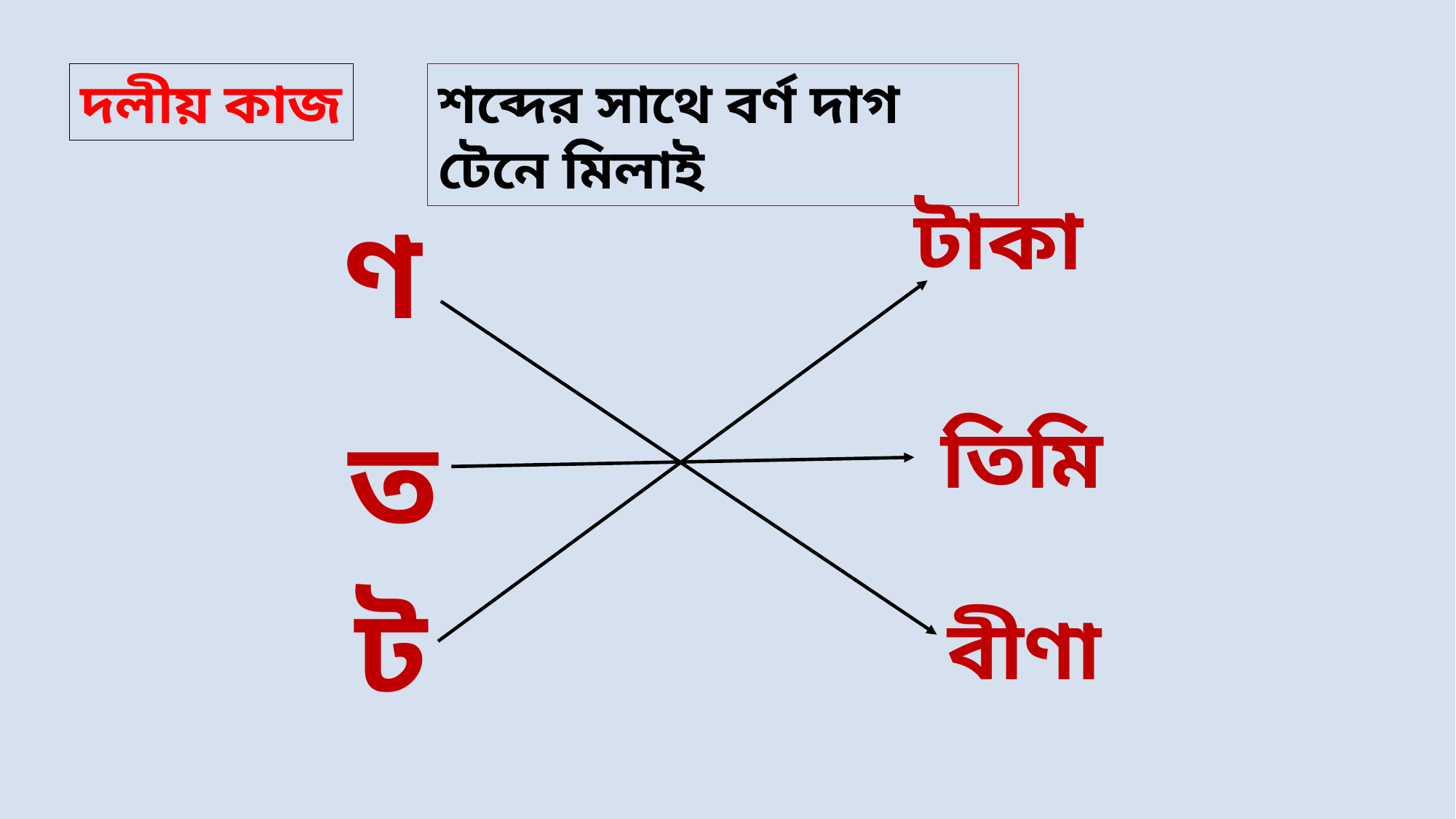

দলীয় কাজ
শব্দের সাথে বর্ণ দাগ টেনে মিলাই
টাকা
ণ
ত
তিমি
ট
বীণা